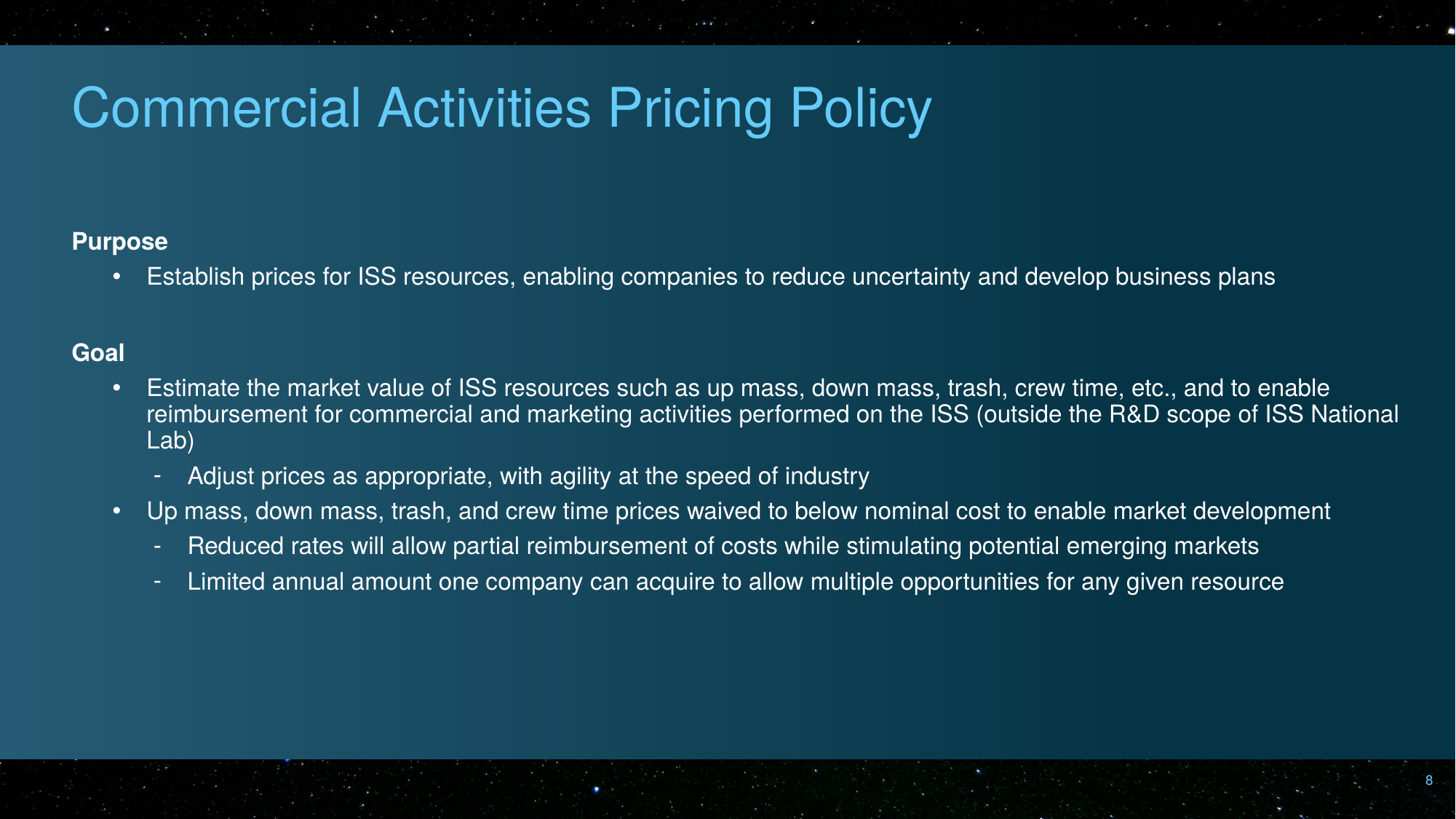

# Commercial Activities Pricing Policy
Purpose
Establish prices for ISS resources, enabling companies to reduce uncertainty and develop business plans

Goal
Estimate the market value of ISS resources such as up mass, down mass, trash, crew time, etc., and to enable reimbursement for commercial and marketing activities performed on the ISS (outside the R&D scope of ISS National Lab)
Adjust prices as appropriate, with agility at the speed of industry
Up mass, down mass, trash, and crew time prices waived to below nominal cost to enable market development
Reduced rates will allow partial reimbursement of costs while stimulating potential emerging markets
Limited annual amount one company can acquire to allow multiple opportunities for any given resource
8